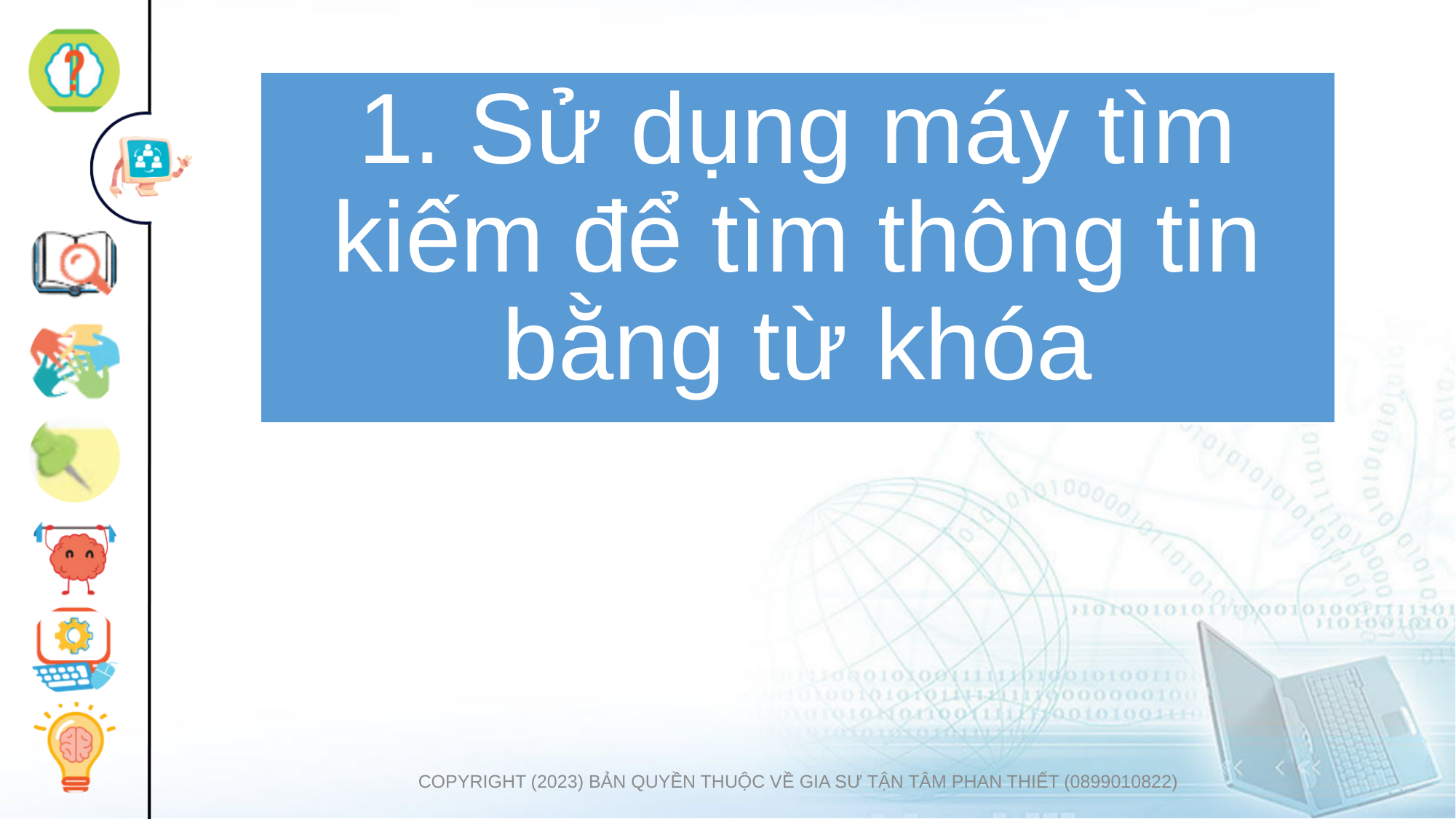

1. Sử dụng máy tìm kiếm để tìm thông tin bằng từ khóa
COPYRIGHT (2023) BẢN QUYỀN THUỘC VỀ GIA SƯ TẬN TÂM PHAN THIẾT (0899010822)